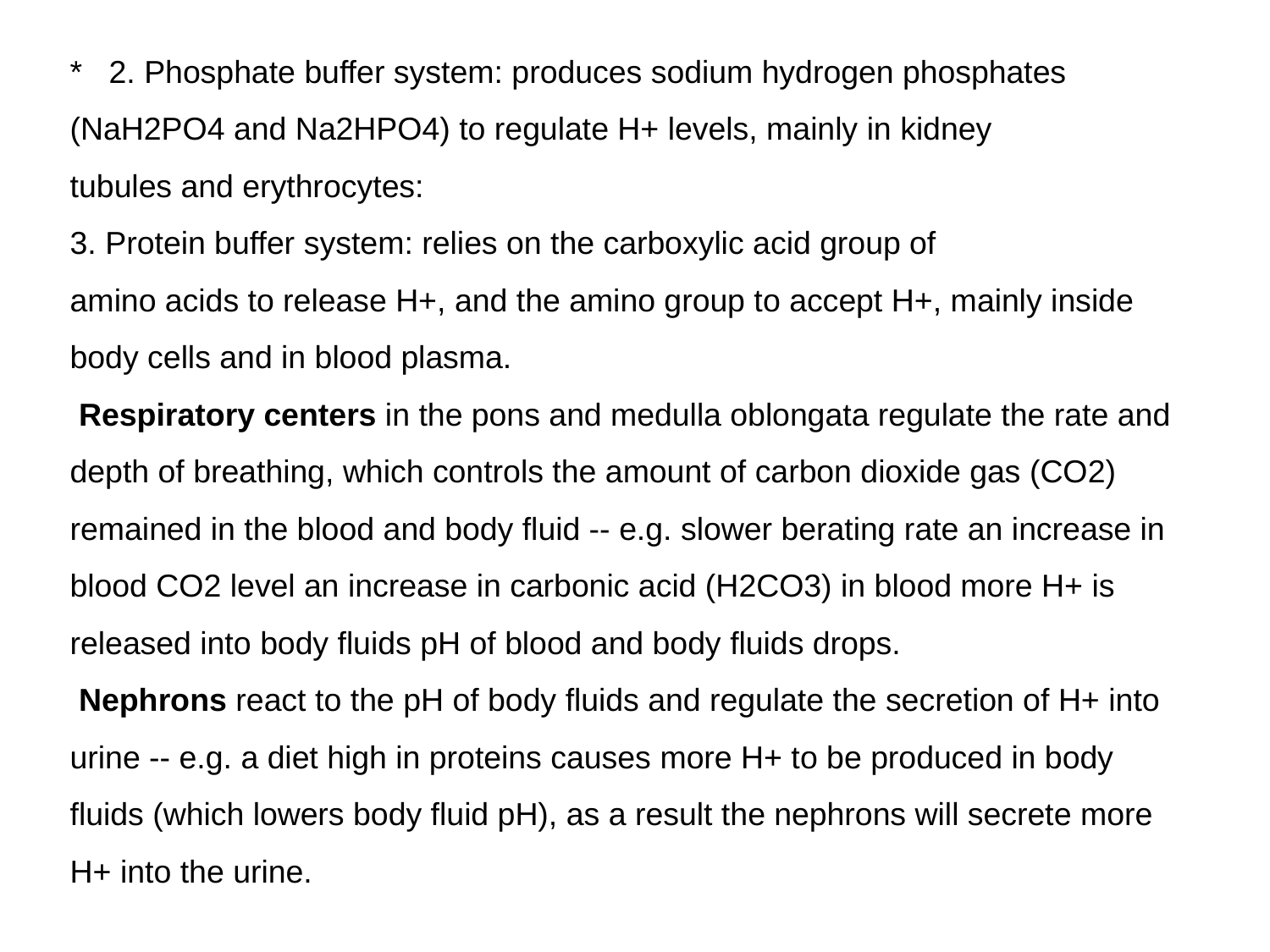

*   2. Phosphate buffer system: produces sodium hydrogen phosphates
(NaH2PO4 and Na2HPO4) to regulate H+ levels, mainly in kidney
tubules and erythrocytes:
3. Protein buffer system: relies on the carboxylic acid group of
amino acids to release H+, and the amino group to accept H+, mainly inside body cells and in blood plasma.
 Respiratory centers in the pons and medulla oblongata regulate the rate and depth of breathing, which controls the amount of carbon dioxide gas (CO2) remained in the blood and body fluid -- e.g. slower berating rate an increase in blood CO2 level an increase in carbonic acid (H2CO3) in blood more H+ is released into body fluids pH of blood and body fluids drops.
 Nephrons react to the pH of body fluids and regulate the secretion of H+ into urine -- e.g. a diet high in proteins causes more H+ to be produced in body fluids (which lowers body fluid pH), as a result the nephrons will secrete more H+ into the urine.